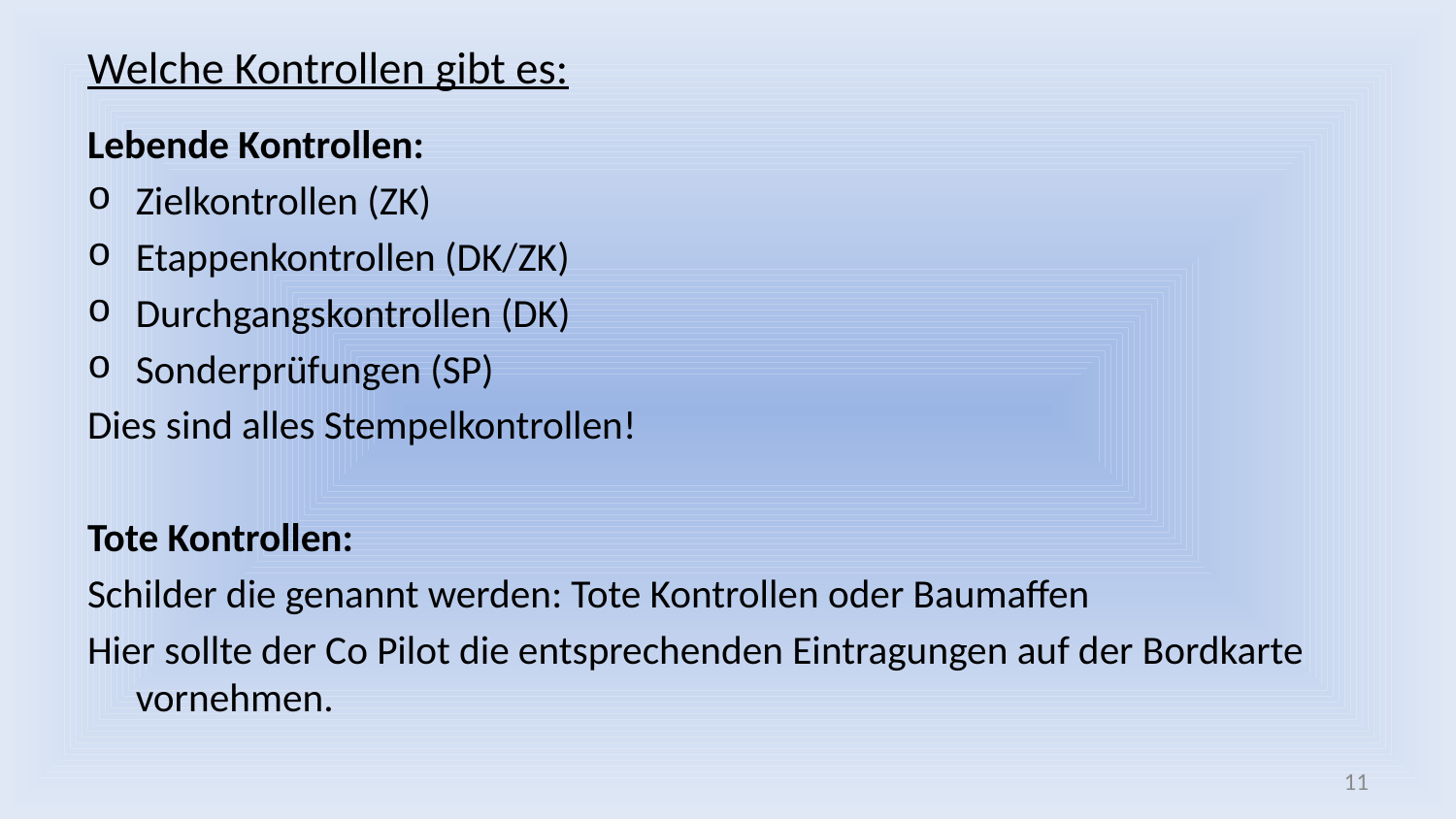

Welche Kontrollen gibt es:
Lebende Kontrollen:
Zielkontrollen (ZK)
Etappenkontrollen (DK/ZK)
Durchgangskontrollen (DK)
Sonderprüfungen (SP)
Dies sind alles Stempelkontrollen!

Tote Kontrollen:
Schilder die genannt werden: Tote Kontrollen oder Baumaffen
Hier sollte der Co Pilot die entsprechenden Eintragungen auf der Bordkarte vornehmen.

11